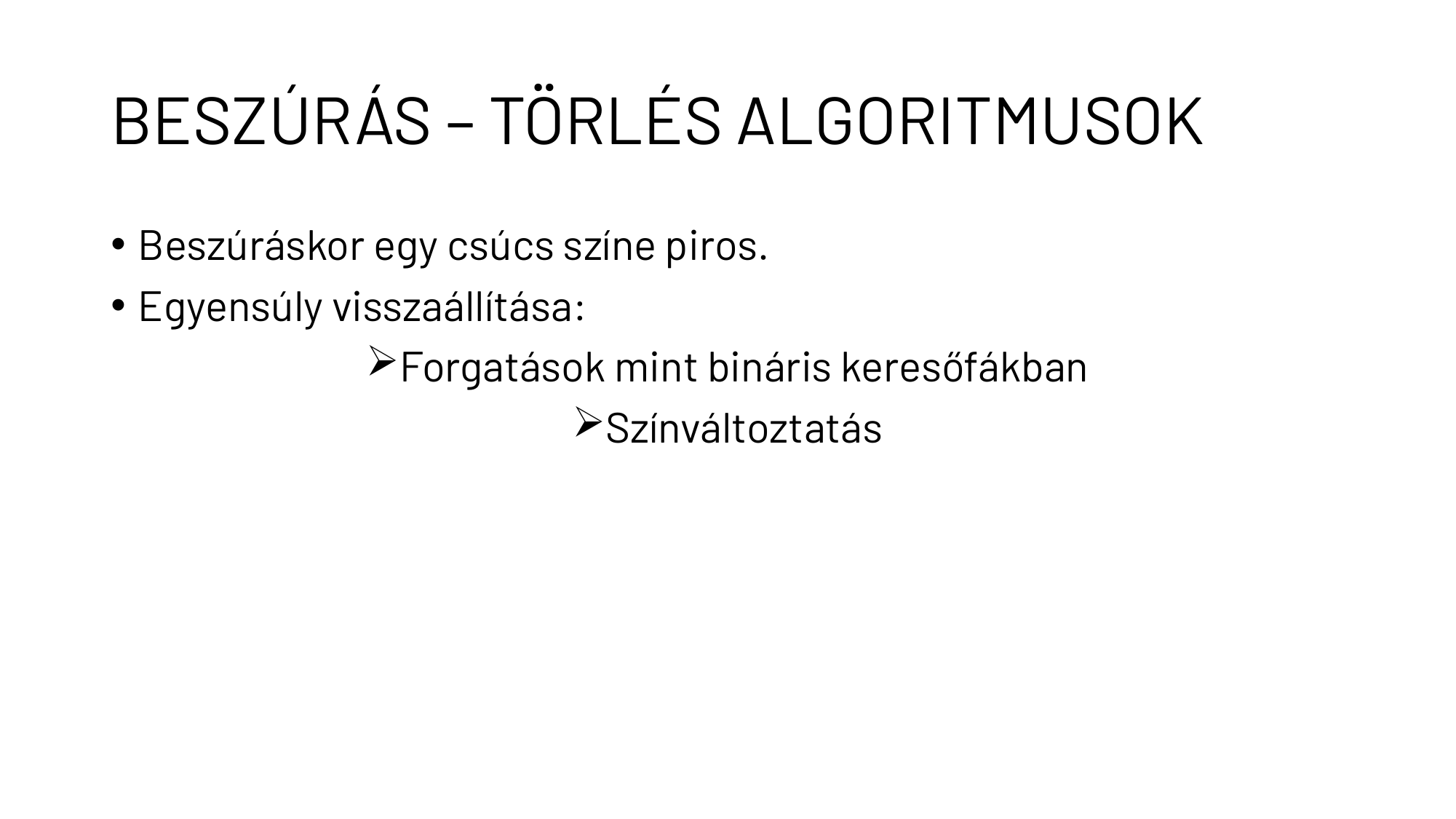

# BESZÚRÁS – TÖRLÉS ALGORITMUSOK
Beszúráskor egy csúcs színe piros.
Egyensúly visszaállítása:
Forgatások mint bináris keresőfákban
Színváltoztatás